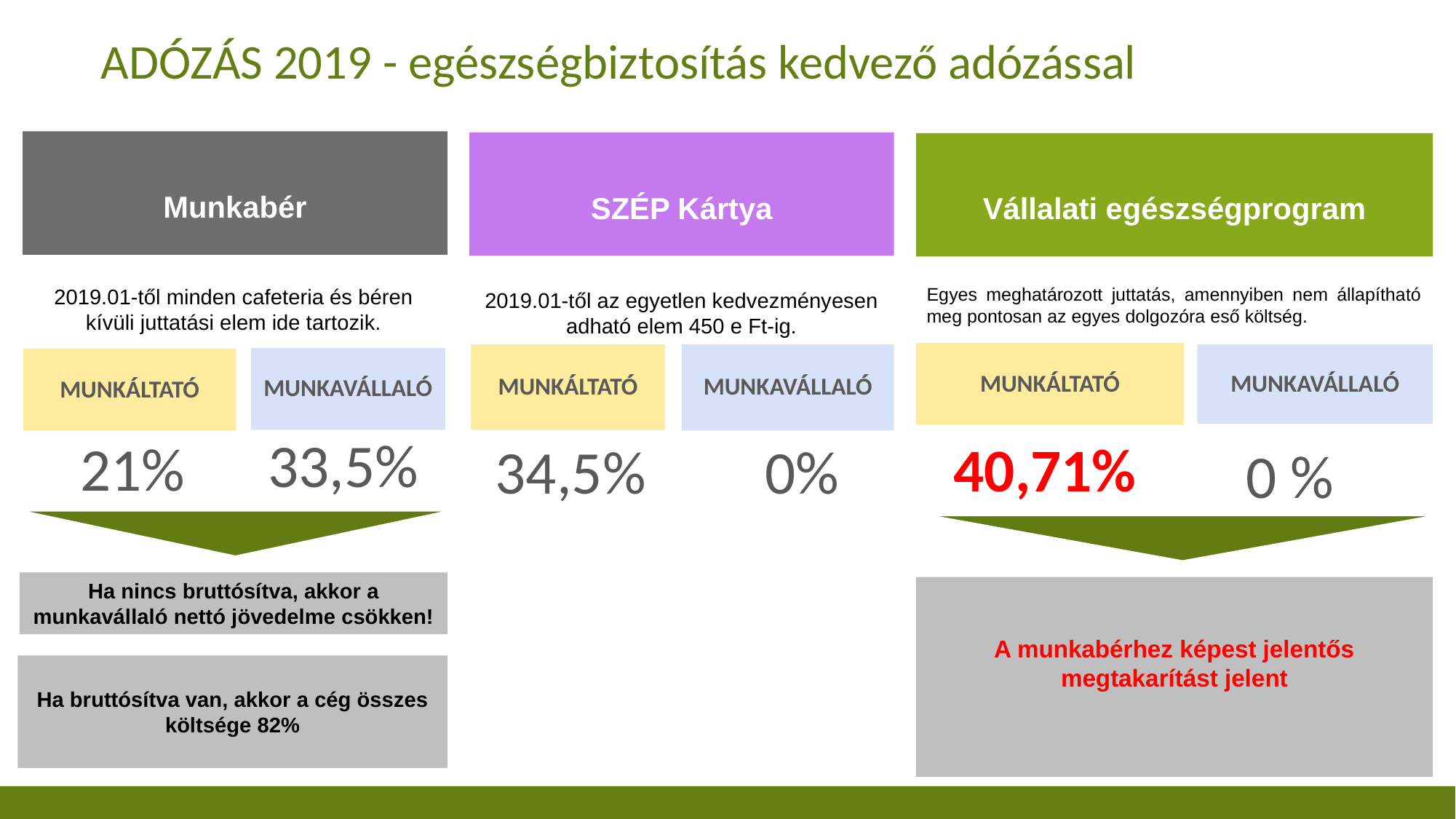

# ADÓZÁS 2019 - egészségbiztosítás kedvező adózással

Munkabér

SZÉP Kártya

Vállalati egészségprogram

2019.01-től minden cafeteria és béren kívüli juttatási elem ide tartozik.
Egyes meghatározott juttatás, amennyiben nem állapítható meg pontosan az egyes dolgozóra eső költség.
2019.01-től az egyetlen kedvezményesen adható elem 450 e Ft-ig.
MUNKÁLTATÓ
MUNKAVÁLLALÓ
MUNKÁLTATÓ
MUNKAVÁLLALÓ
MUNKAVÁLLALÓ
MUNKÁLTATÓ
0 %
21%
33,5%
34,5%
0%
40,71%

Ha nincs bruttósítva, akkor a munkavállaló nettó jövedelme csökken!

A munkabérhez képest jelentős megtakarítást jelent

Ha bruttósítva van, akkor a cég összes költsége 82%